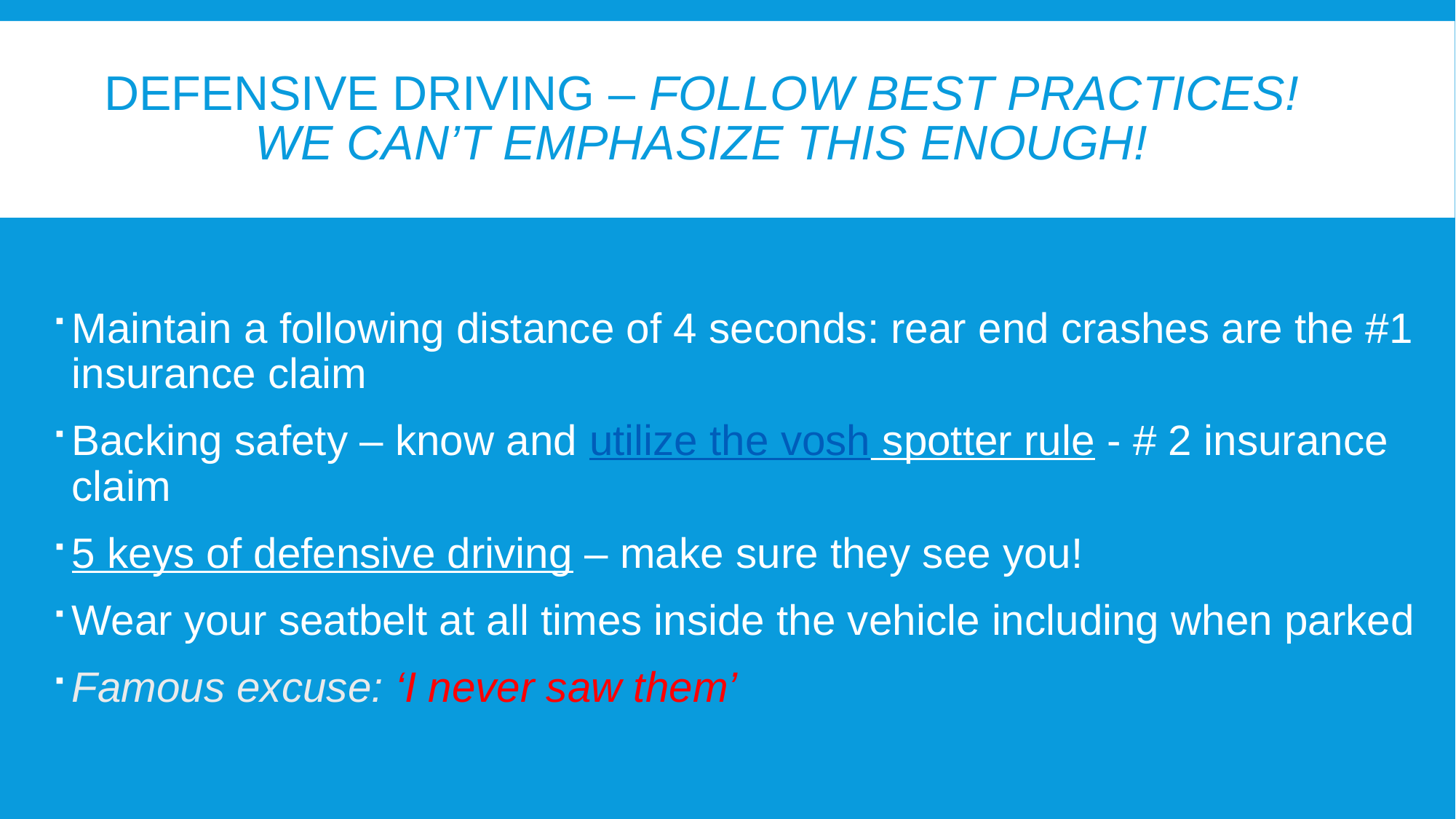

# Defensive driving – Follow best practices! We can’t emphasize this enough!
Maintain a following distance of 4 seconds: rear end crashes are the #1 insurance claim
Backing safety – know and utilize the vosh spotter rule - # 2 insurance claim
5 keys of defensive driving – make sure they see you!
Wear your seatbelt at all times inside the vehicle including when parked
Famous excuse: ‘I never saw them’